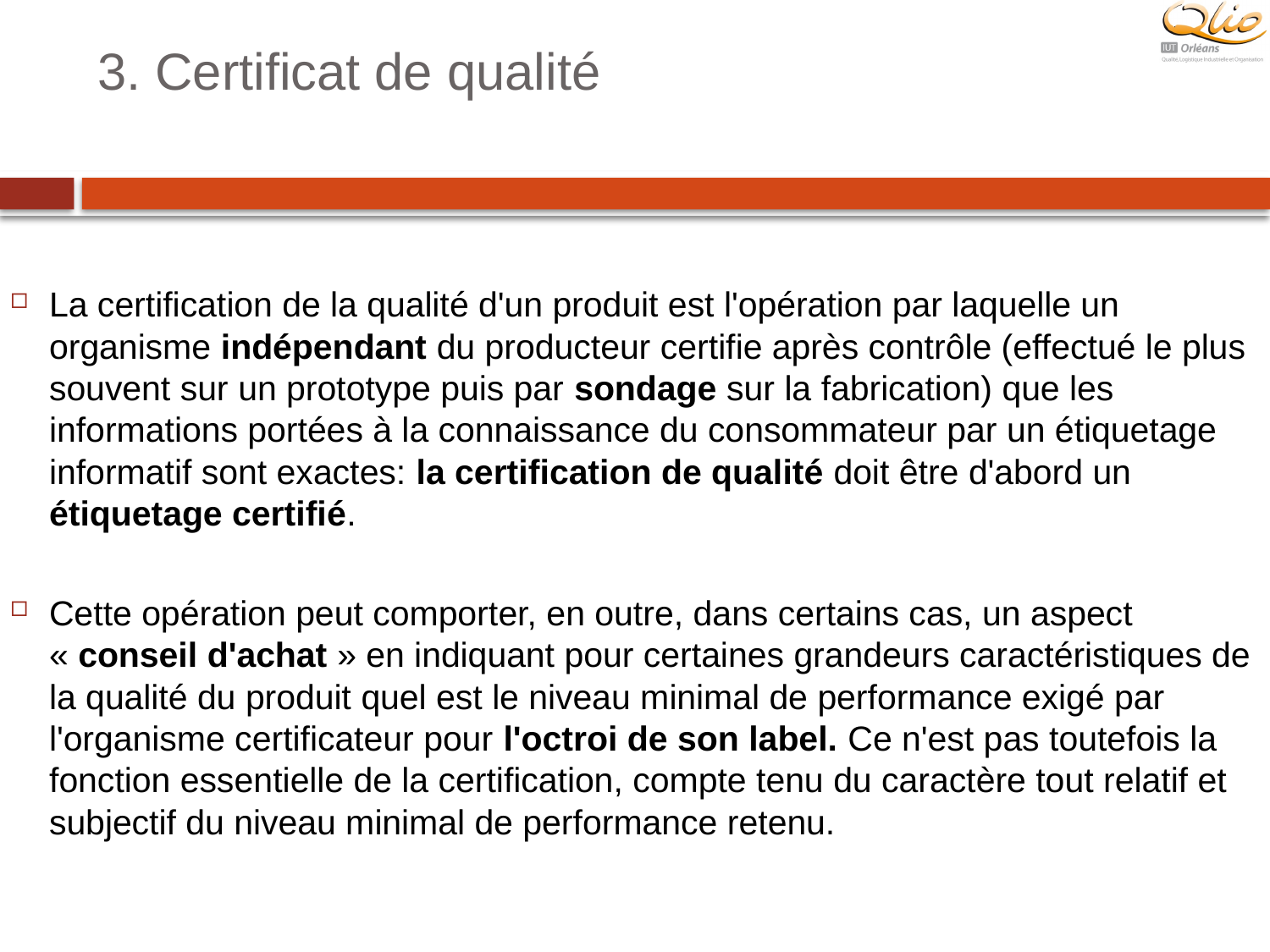

# 3. Certificat de qualité
38

La certification de la qualité d'un produit est l'opération par laquelle un organisme indépendant du producteur certifie après contrôle (effectué le plus souvent sur un prototype puis par sondage sur la fabrication) que les informations portées à la connaissance du consommateur par un étiquetage informatif sont exactes: la certification de qualité doit être d'abord un étiquetage certifié.

Cette opération peut comporter, en outre, dans certains cas, un aspect « conseil d'achat » en indiquant pour certaines grandeurs caractéristiques de la qualité du produit quel est le niveau minimal de performance exigé par l'organisme certificateur pour l'octroi de son label. Ce n'est pas toutefois la fonction essen­tielle de la certification, compte tenu du caractère tout relatif et subjectif du niveau minimal de performance retenu.